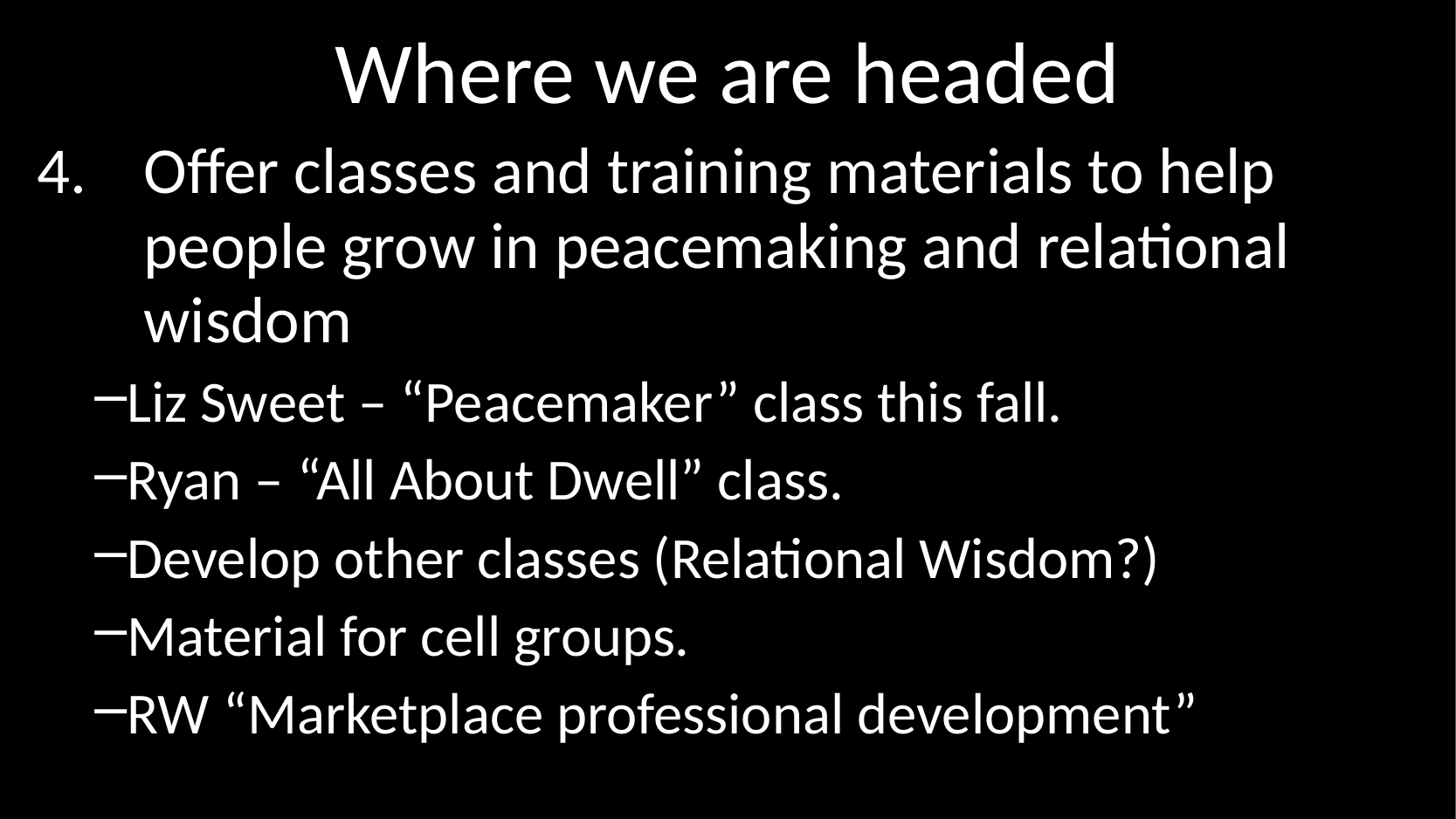

# Where we are headed
Offer classes and training materials to help people grow in peacemaking and relational wisdom
Liz Sweet – “Peacemaker” class this fall.
Ryan – “All About Dwell” class.
Develop other classes (Relational Wisdom?)
Material for cell groups.
RW “Marketplace professional development”